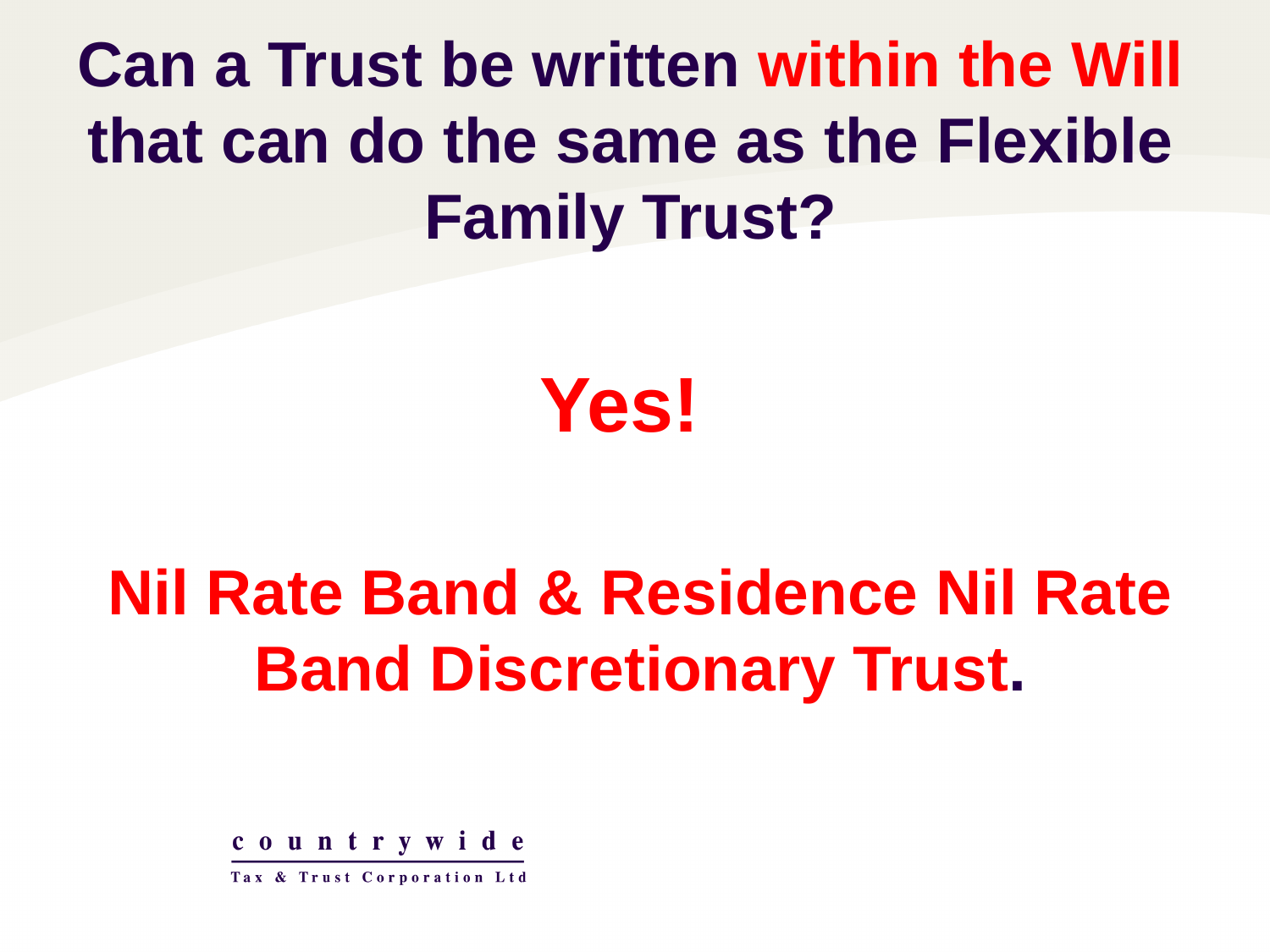

Can a Trust be written within the Will that can do the same as the Flexible Family Trust?
Yes!
Nil Rate Band & Residence Nil Rate Band Discretionary Trust.